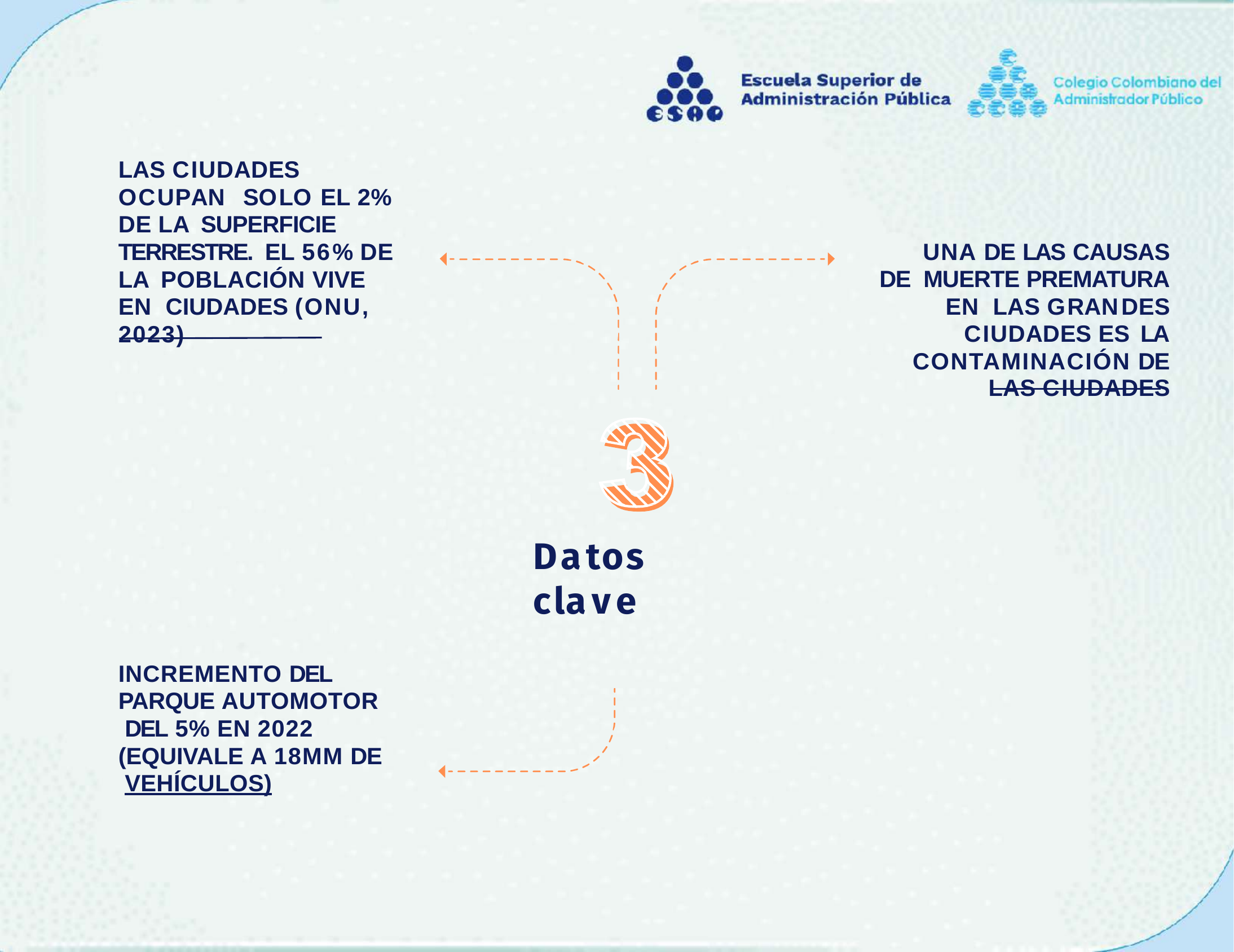

LAS CIUDADES OCUPAN  SOLO EL 2% DE LA  SUPERFICIE TERRESTRE.  EL 56% DE LA  POBLACIÓN VIVE EN  CIUDADES (ONU, 2023)
UNA DE LAS CAUSAS DE  MUERTE PREMATURA EN  LAS GRANDES CIUDADES ES  LA CONTAMINACIÓN DE
LAS CIUDADES

Datos clave
INCREMENTO DEL  PARQUE AUTOMOTOR  DEL 5% EN 2022  (EQUIVALE A 18MM DE  VEHÍCULOS)